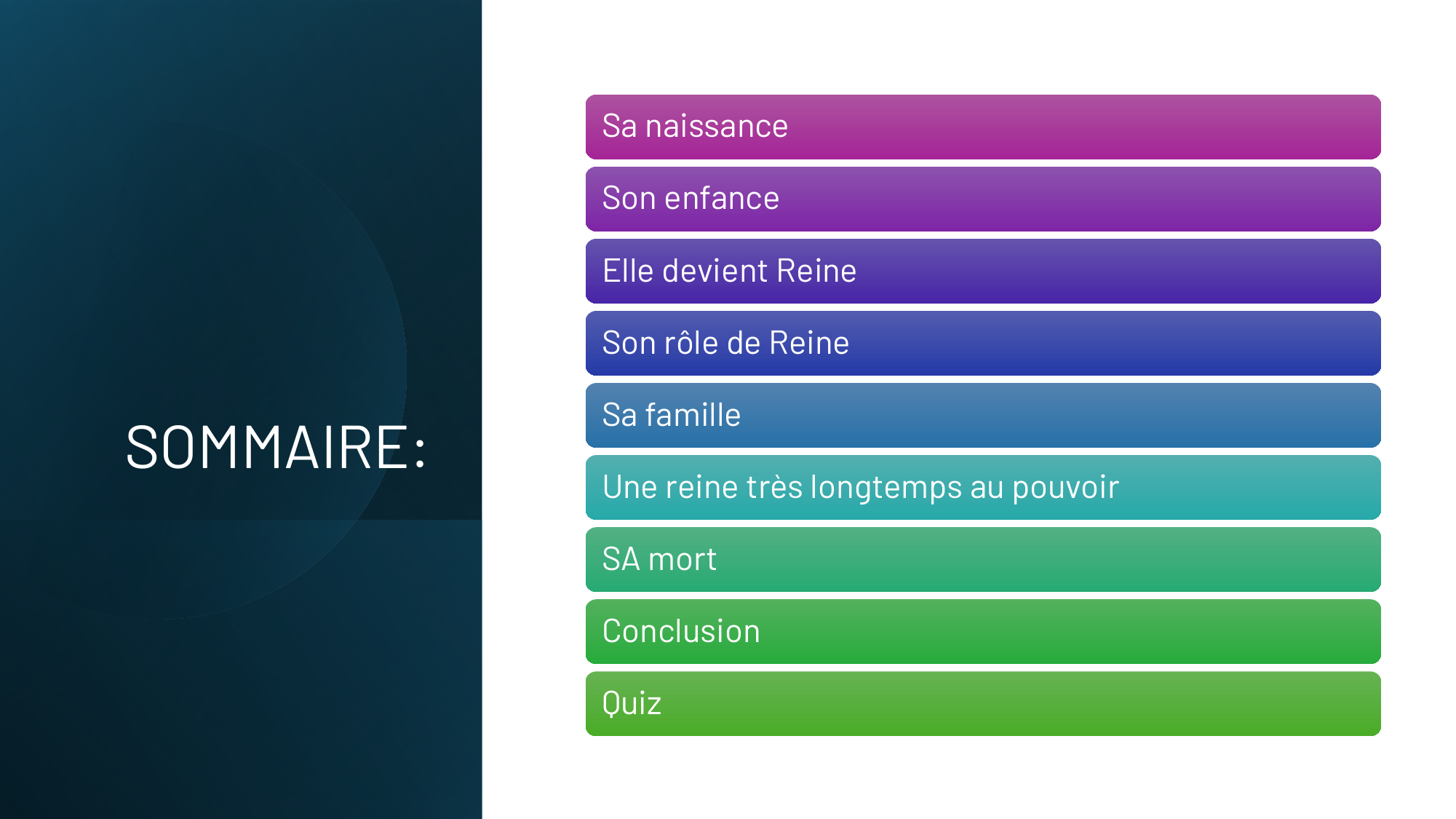

Sa naissance
Son enfance
Elle devient Reine
Son rôle de Reine
Sa famille
Une reine très longtemps au pouvoir
SA mort
Conclusion
Quiz

# SOMMAIRE: